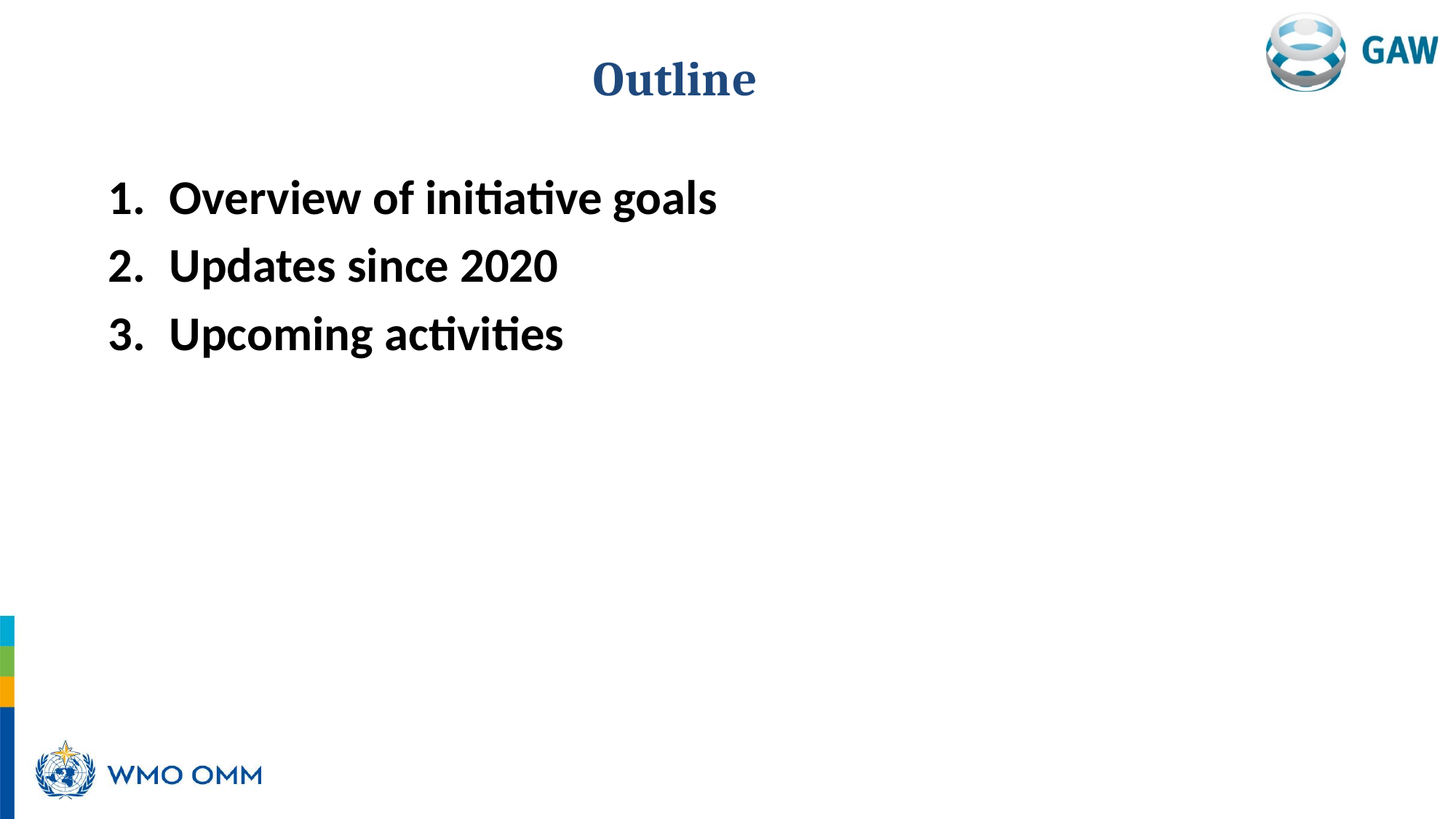

# Outline
Overview of initiative goals
Updates since 2020
Upcoming activities